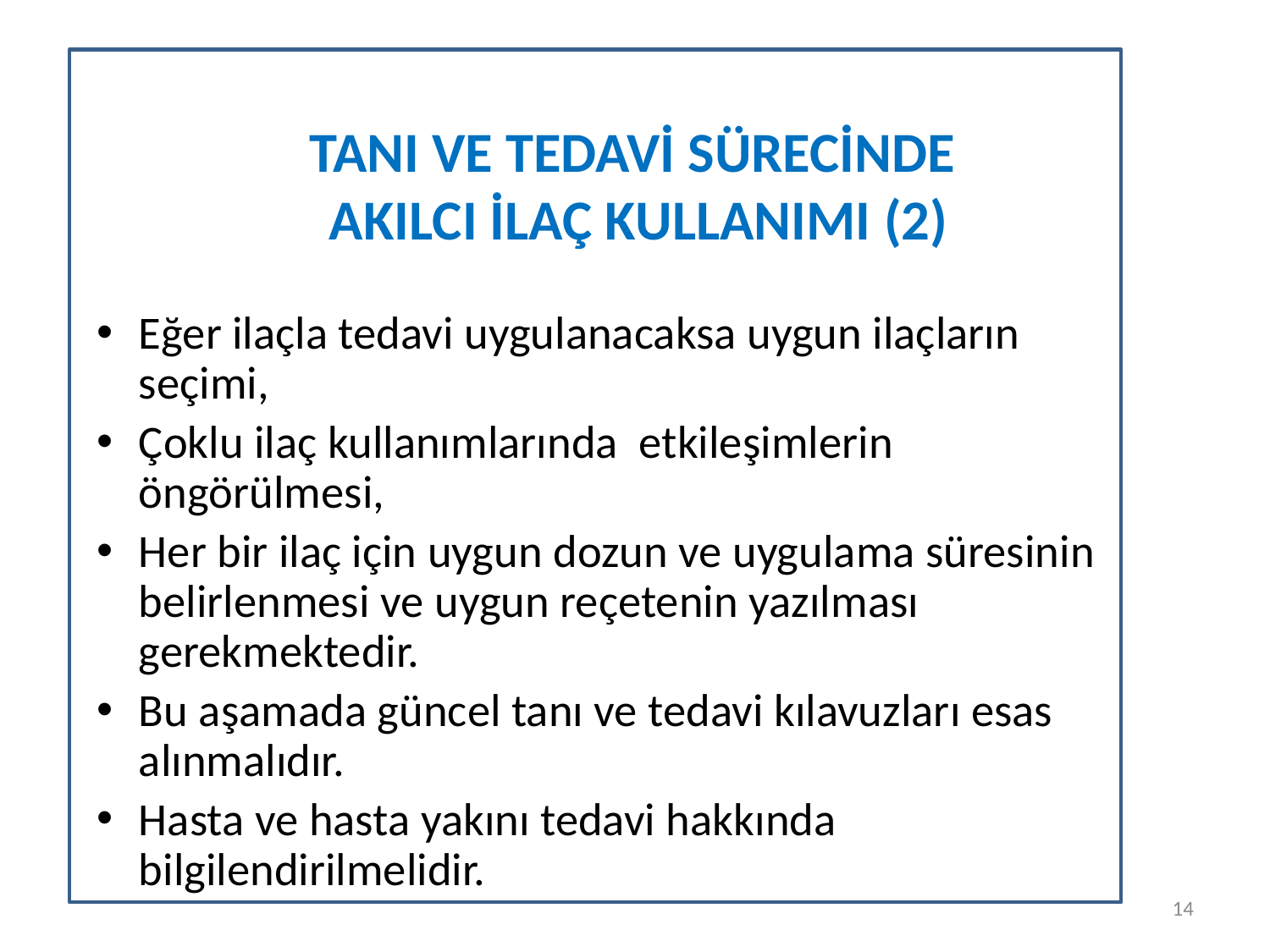

# TANI VE TEDAVİ SÜRECİNDE AKILCI İLAÇ KULLANIMI (2)

Eğer ilaçla tedavi uygulanacaksa uygun ilaçların seçimi,
Çoklu ilaç kullanımlarında  etkileşimlerin öngörülmesi,
Her bir ilaç için uygun dozun ve uygulama süresinin belirlenmesi ve uygun reçetenin yazılması gerekmektedir.
Bu aşamada güncel tanı ve tedavi kılavuzları esas alınmalıdır.
Hasta ve hasta yakını tedavi hakkında bilgilendirilmelidir.

14